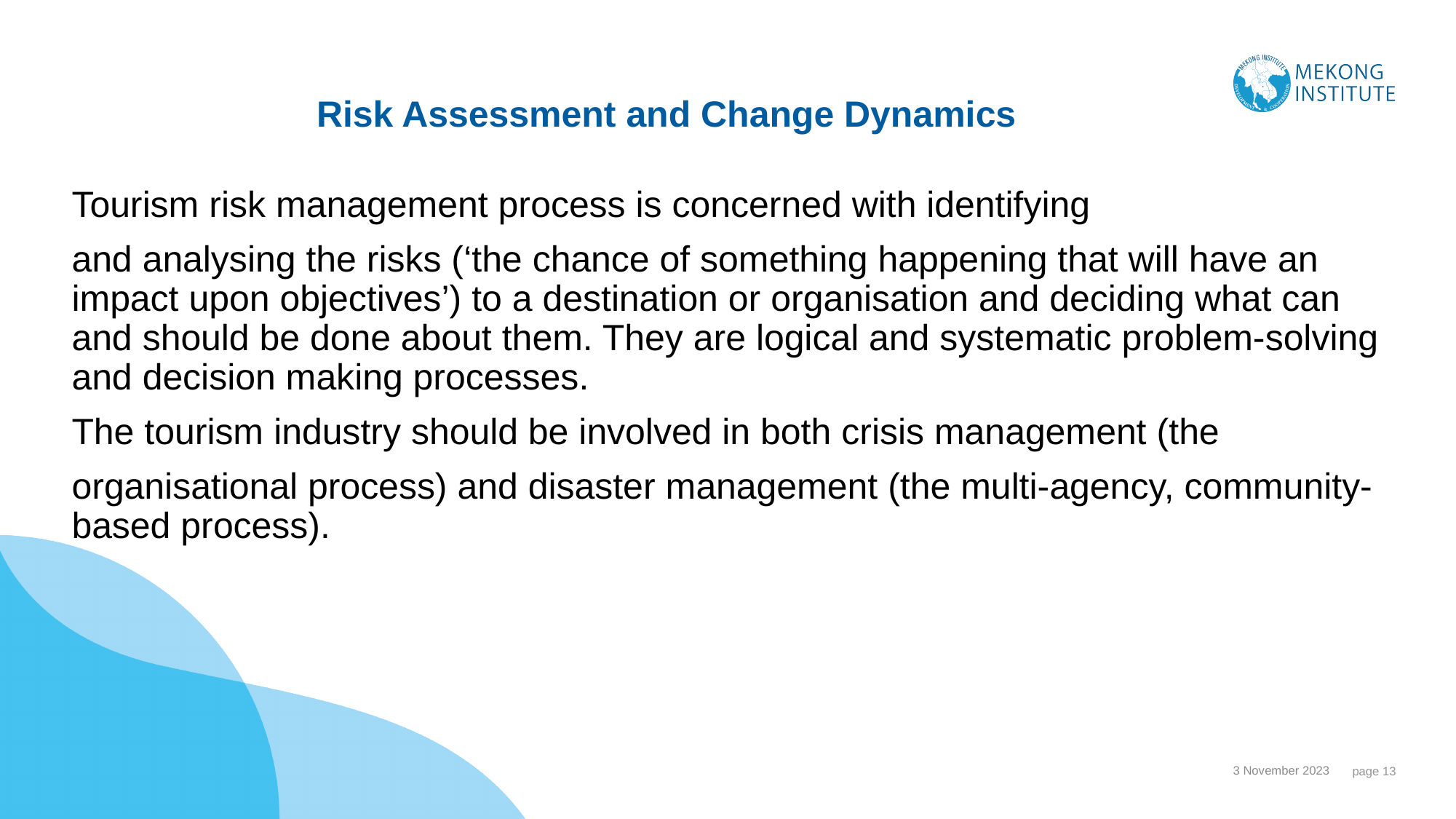

# Risk Assessment and Change Dynamics
Tourism risk management process is concerned with identifying
and analysing the risks (‘the chance of something happening that will have an impact upon objectives’) to a destination or organisation and deciding what can and should be done about them. They are logical and systematic problem-solving and decision making processes.
The tourism industry should be involved in both crisis management (the
organisational process) and disaster management (the multi-agency, community-based process).
3 November 2023
 page 13